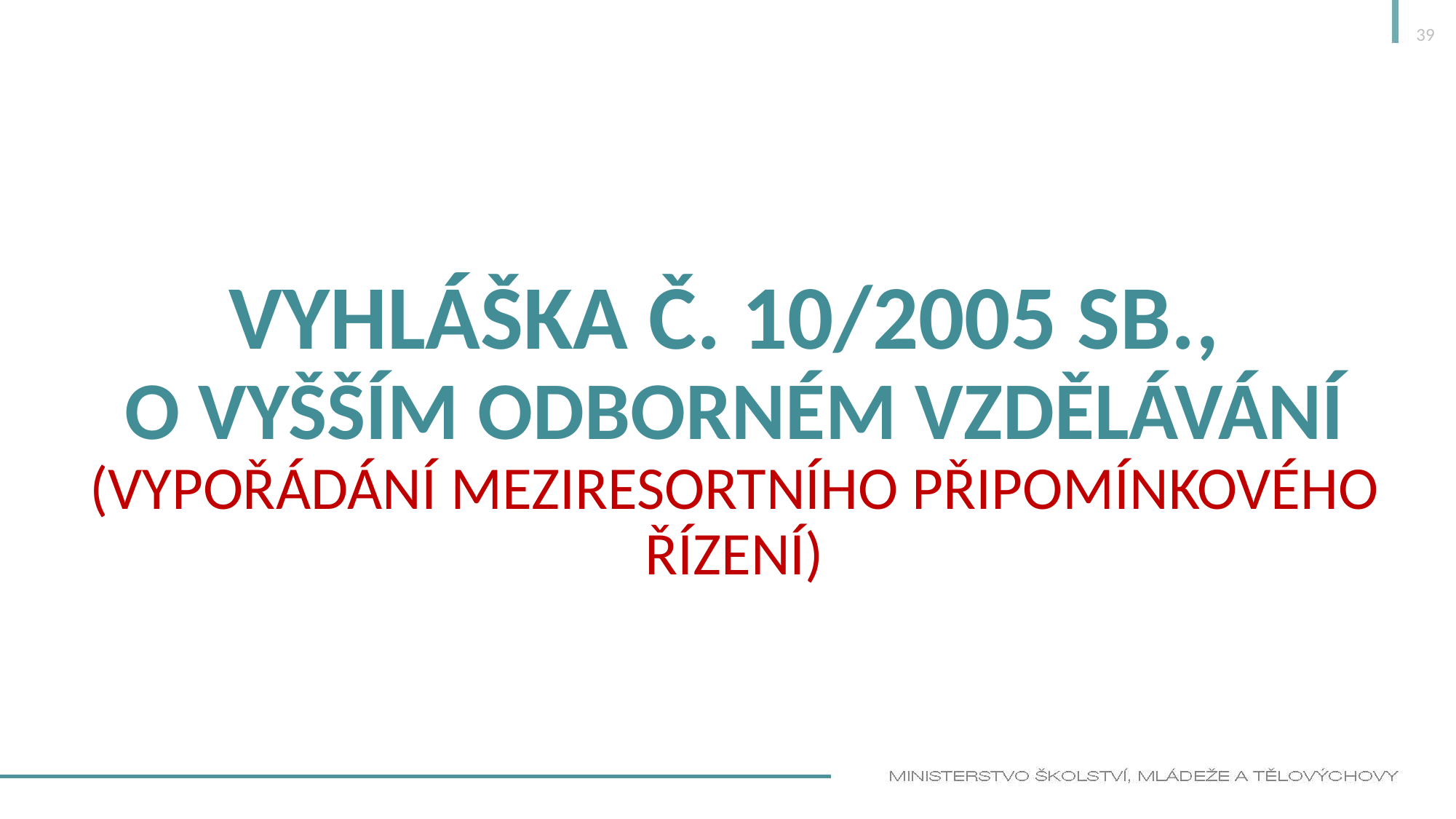

39
# Vyhláška č. 10/2005 Sb., o vyšším odborném vzdělávání (vypořádání Meziresortního připomínkového řízení)